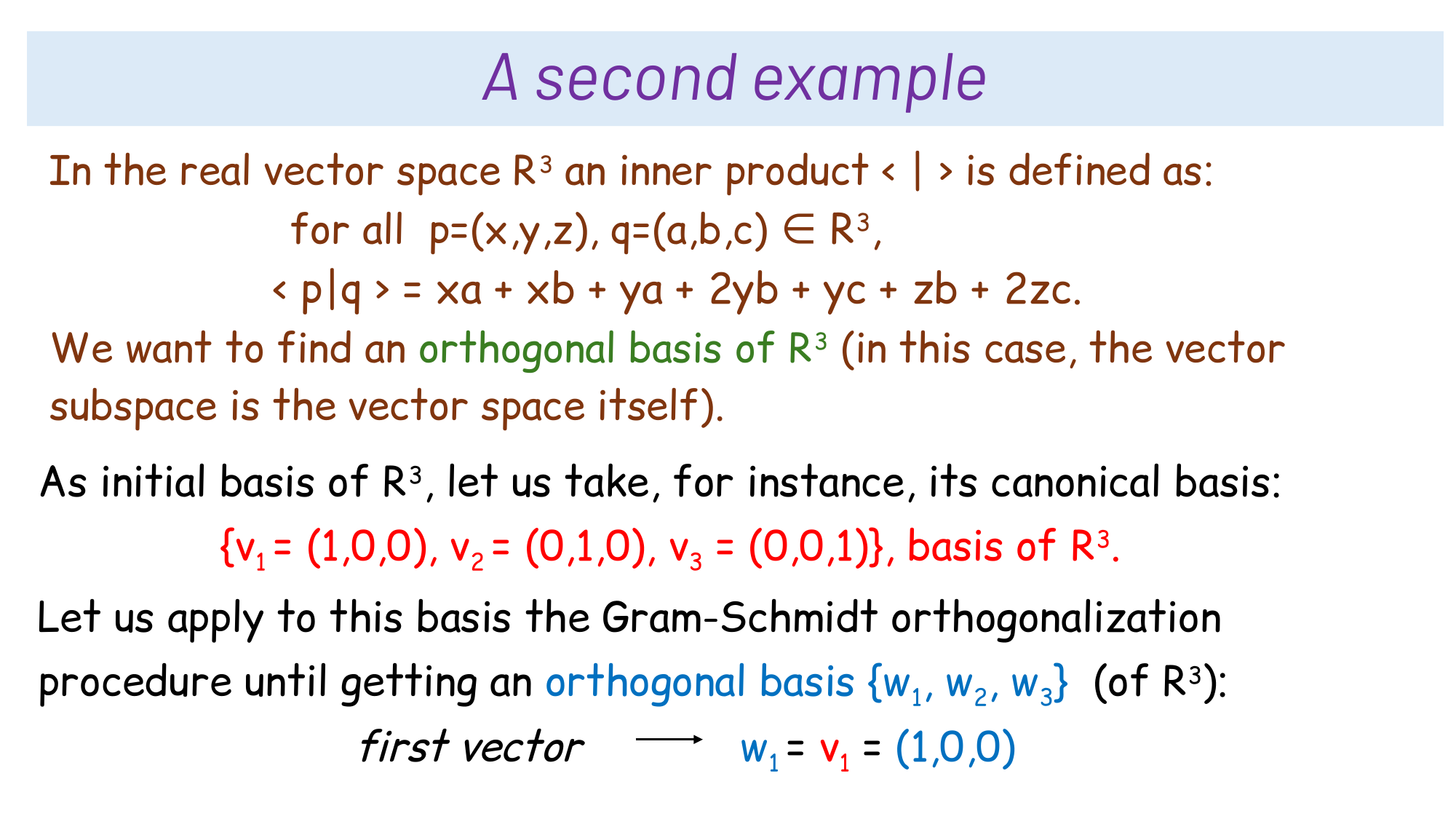

# A second example
 In the real vector space R3 an inner product < | > is defined as:
                     for all  p=(x,y,z), q=(a,b,c) ∈ R3,
                   < p|q > = xa + xb + ya + 2yb + yc + zb + 2zc.
 We want to find an orthogonal basis of R3 (in this case, the vector
 subspace is the vector space itself).

As initial basis of R3, let us take, for instance, its canonical basis:
               {v1 = (1,0,0), v2 = (0,1,0), v3 = (0,0,1)}, basis of R3.

 Let us apply to this basis the Gram-Schmidt orthogonalization
 procedure until getting an orthogonal basis {w1, w2, w3}  (of R3):
                           first vector             w1 = v1 = (1,0,0)